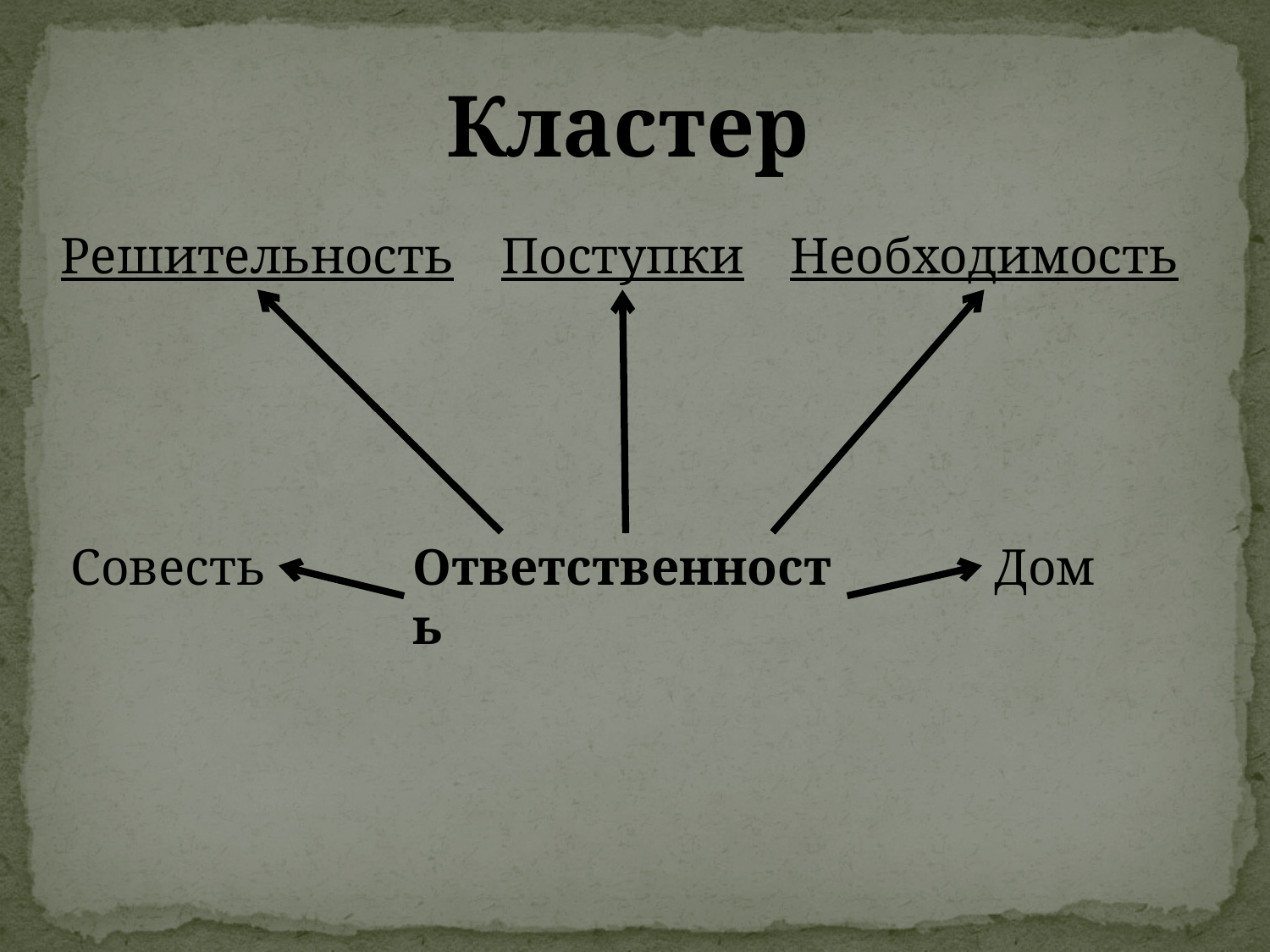

Кластер
Решительность
Поступки
Необходимость
Совесть
Ответственность
Дом